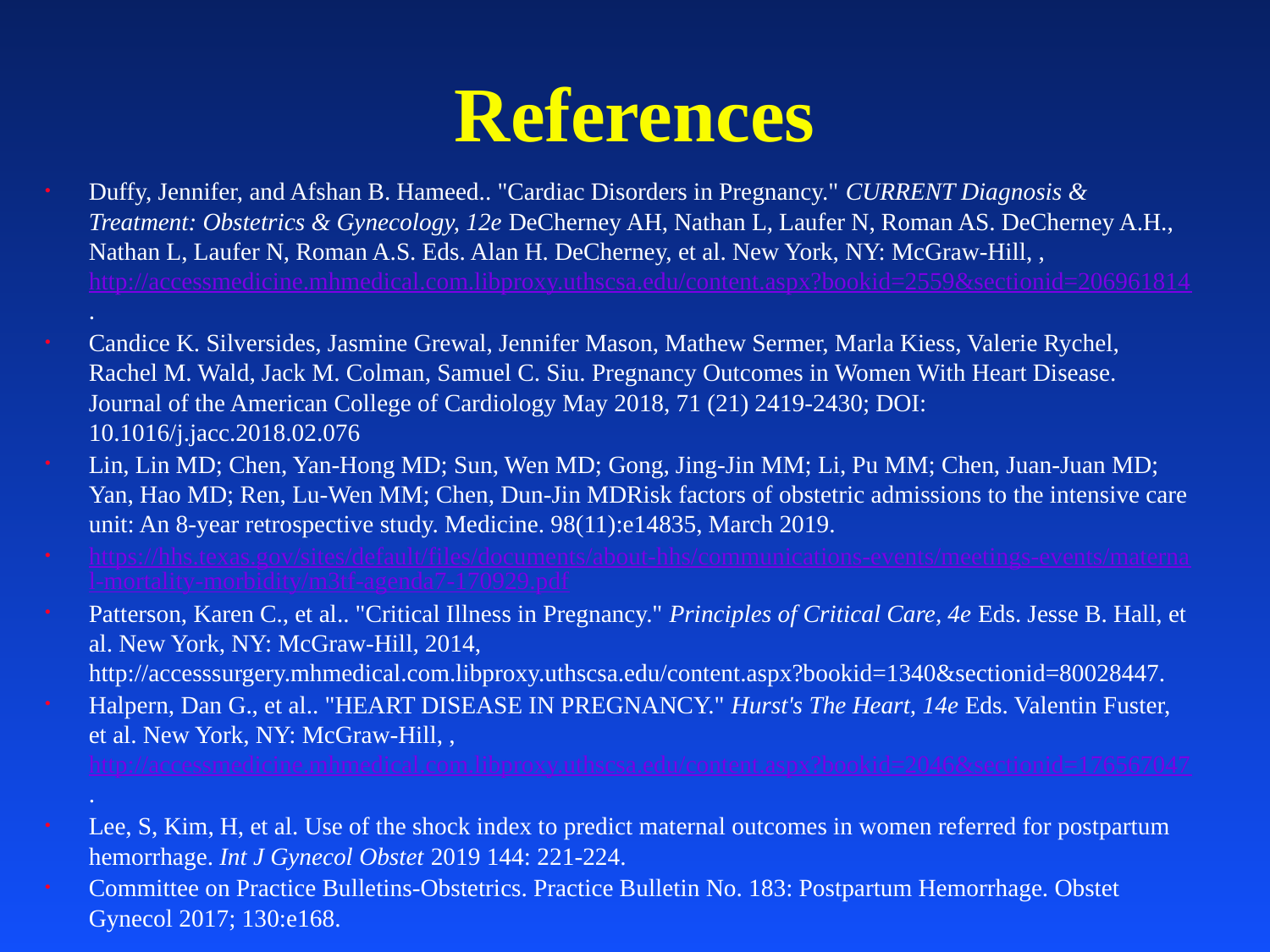

# References
Duffy, Jennifer, and Afshan B. Hameed.. "Cardiac Disorders in Pregnancy." CURRENT Diagnosis & Treatment: Obstetrics & Gynecology, 12e DeCherney AH, Nathan L, Laufer N, Roman AS. DeCherney A.H., Nathan L, Laufer N, Roman A.S. Eds. Alan H. DeCherney, et al. New York, NY: McGraw-Hill, , http://accessmedicine.mhmedical.com.libproxy.uthscsa.edu/content.aspx?bookid=2559&sectionid=206961814.
Candice K. Silversides, Jasmine Grewal, Jennifer Mason, Mathew Sermer, Marla Kiess, Valerie Rychel, Rachel M. Wald, Jack M. Colman, Samuel C. Siu. Pregnancy Outcomes in Women With Heart Disease. Journal of the American College of Cardiology May 2018, 71 (21) 2419-2430; DOI: 10.1016/j.jacc.2018.02.076
Lin, Lin MD; Chen, Yan-Hong MD; Sun, Wen MD; Gong, Jing-Jin MM; Li, Pu MM; Chen, Juan-Juan MD; Yan, Hao MD; Ren, Lu-Wen MM; Chen, Dun-Jin MDRisk factors of obstetric admissions to the intensive care unit: An 8-year retrospective study. Medicine. 98(11):e14835, March 2019.
https://hhs.texas.gov/sites/default/files/documents/about-hhs/communications-events/meetings-events/maternal-mortality-morbidity/m3tf-agenda7-170929.pdf
Patterson, Karen C., et al.. "Critical Illness in Pregnancy." Principles of Critical Care, 4e Eds. Jesse B. Hall, et al. New York, NY: McGraw-Hill, 2014, http://accesssurgery.mhmedical.com.libproxy.uthscsa.edu/content.aspx?bookid=1340&sectionid=80028447.
Halpern, Dan G., et al.. "HEART DISEASE IN PREGNANCY." Hurst's The Heart, 14e Eds. Valentin Fuster, et al. New York, NY: McGraw-Hill, , http://accessmedicine.mhmedical.com.libproxy.uthscsa.edu/content.aspx?bookid=2046&sectionid=176567047.
Lee, S, Kim, H, et al. Use of the shock index to predict maternal outcomes in women referred for postpartum hemorrhage. Int J Gynecol Obstet 2019 144: 221-224.
Committee on Practice Bulletins-Obstetrics. Practice Bulletin No. 183: Postpartum Hemorrhage. Obstet Gynecol 2017; 130:e168.